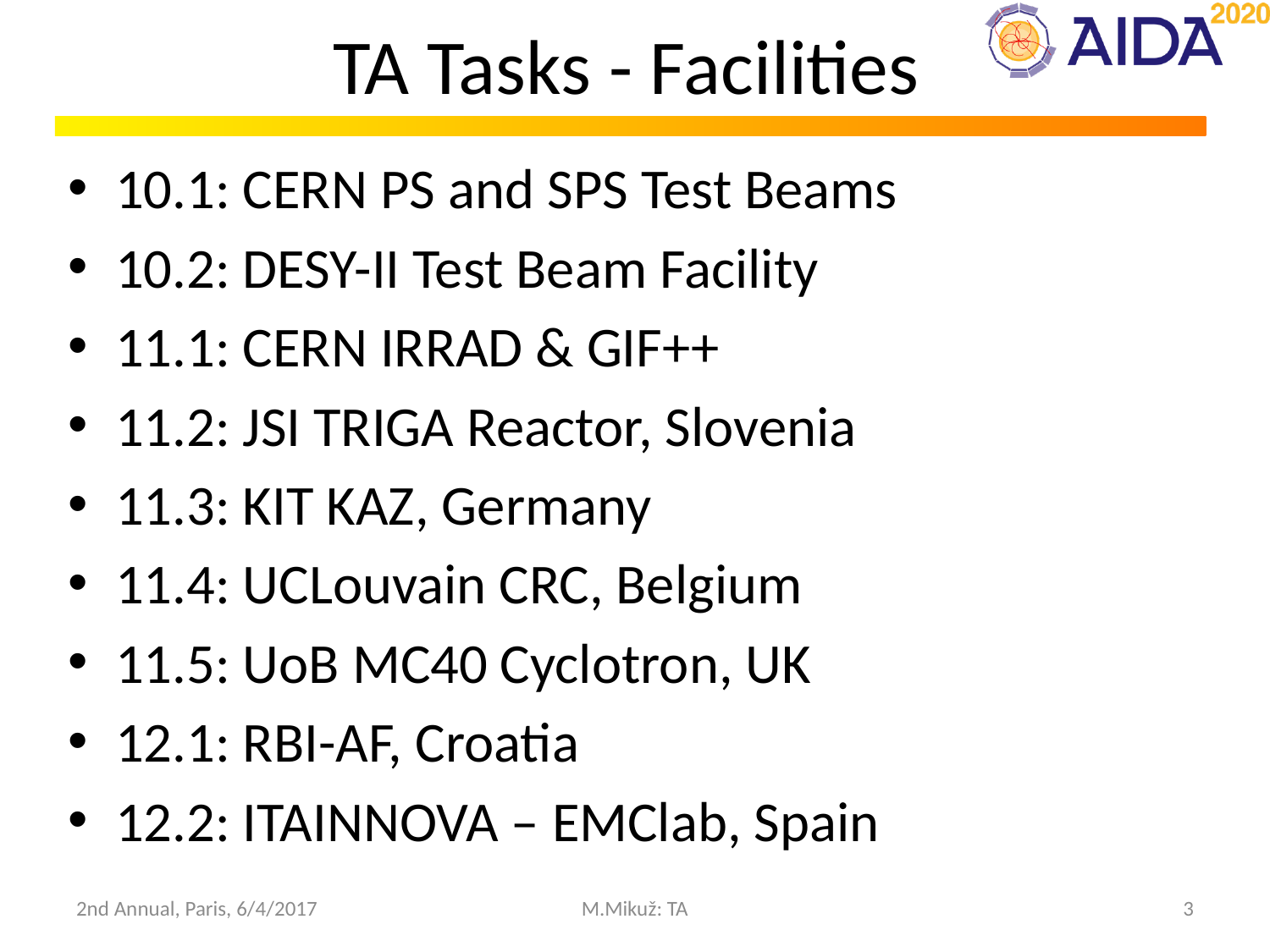

# TA Tasks - Facilities
10.1: CERN PS and SPS Test Beams
10.2: DESY-II Test Beam Facility
11.1: CERN IRRAD & GIF++
11.2: JSI TRIGA Reactor, Slovenia
11.3: KIT KAZ, Germany
11.4: UCLouvain CRC, Belgium
11.5: UoB MC40 Cyclotron, UK
12.1: RBI-AF, Croatia
12.2: ITAINNOVA – EMClab, Spain

2nd Annual, Paris, 6/4/2017
M.Mikuž: TA
3